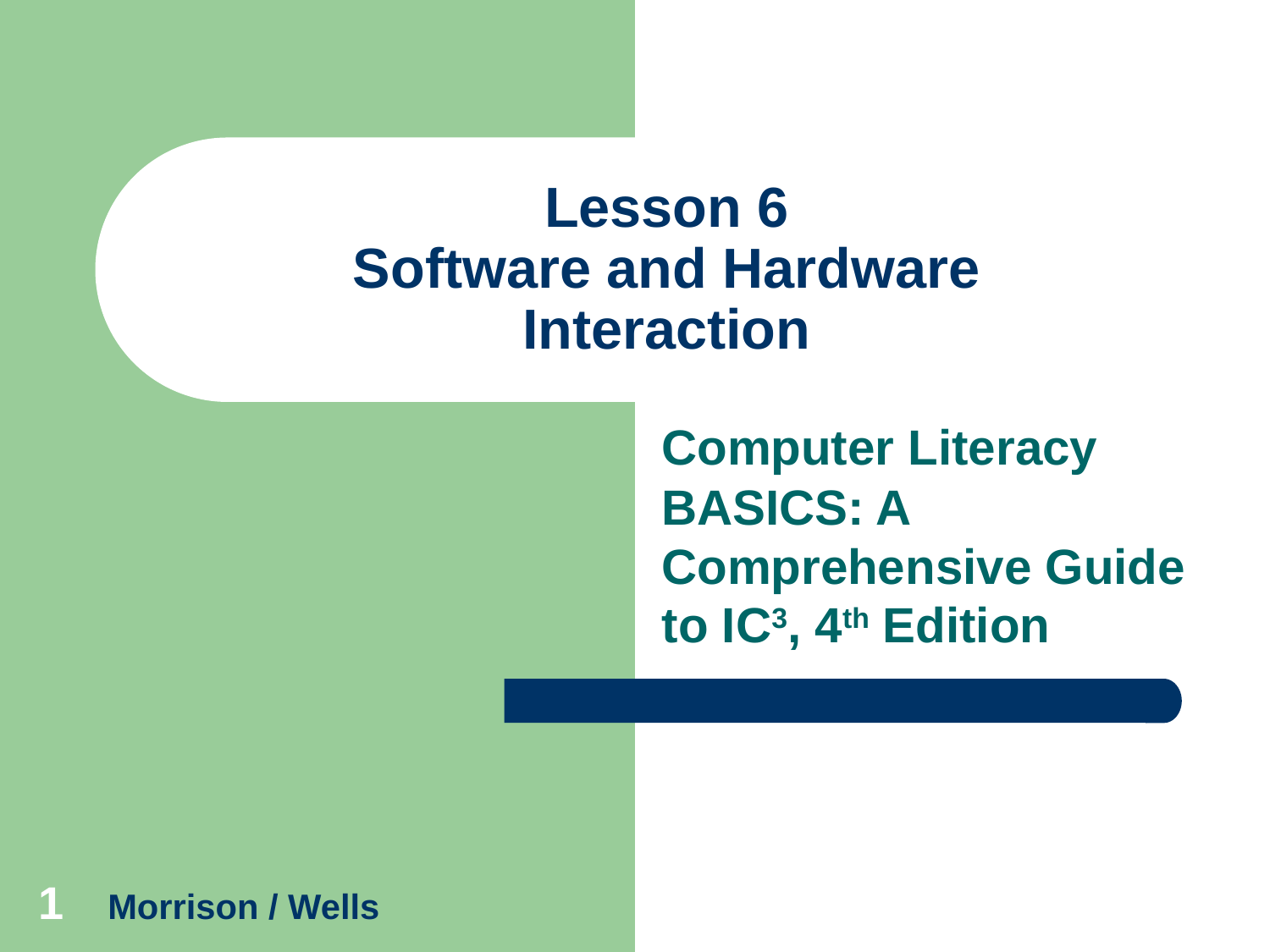

# Lesson 6 Software and Hardware Interaction
Computer Literacy BASICS: A Comprehensive Guide to IC3, 4th Edition
1

Morrison / Wells